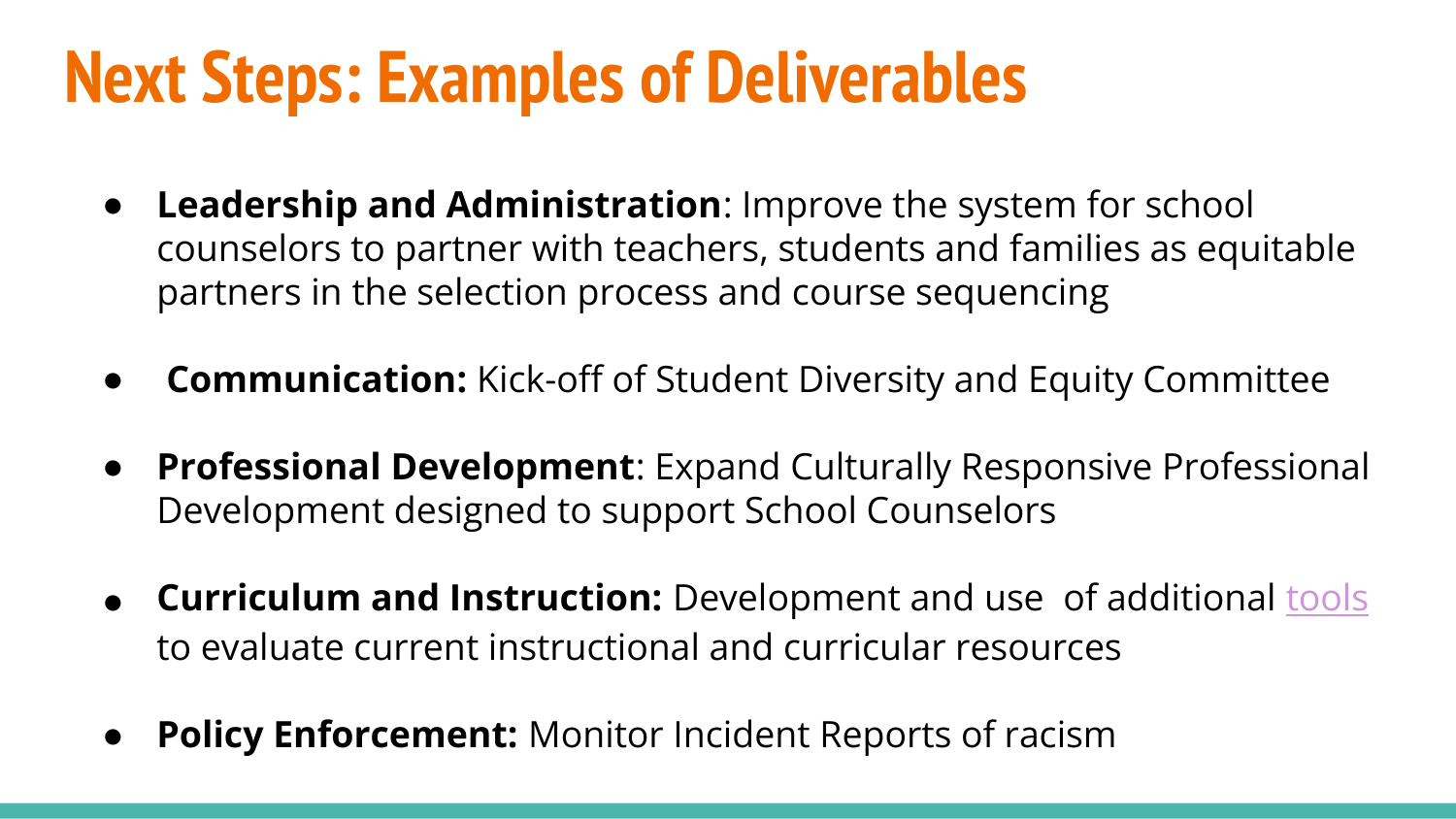

# Next Steps: Examples of Deliverables
Leadership and Administration: Improve the system for school counselors to partner with teachers, students and families as equitable partners in the selection process and course sequencing

 Communication: Kick-off of Student Diversity and Equity Committee

Professional Development: Expand Culturally Responsive Professional Development designed to support School Counselors

Curriculum and Instruction: Development and use  of additional tools to evaluate current instructional and curricular resources

Policy Enforcement: Monitor Incident Reports of racism